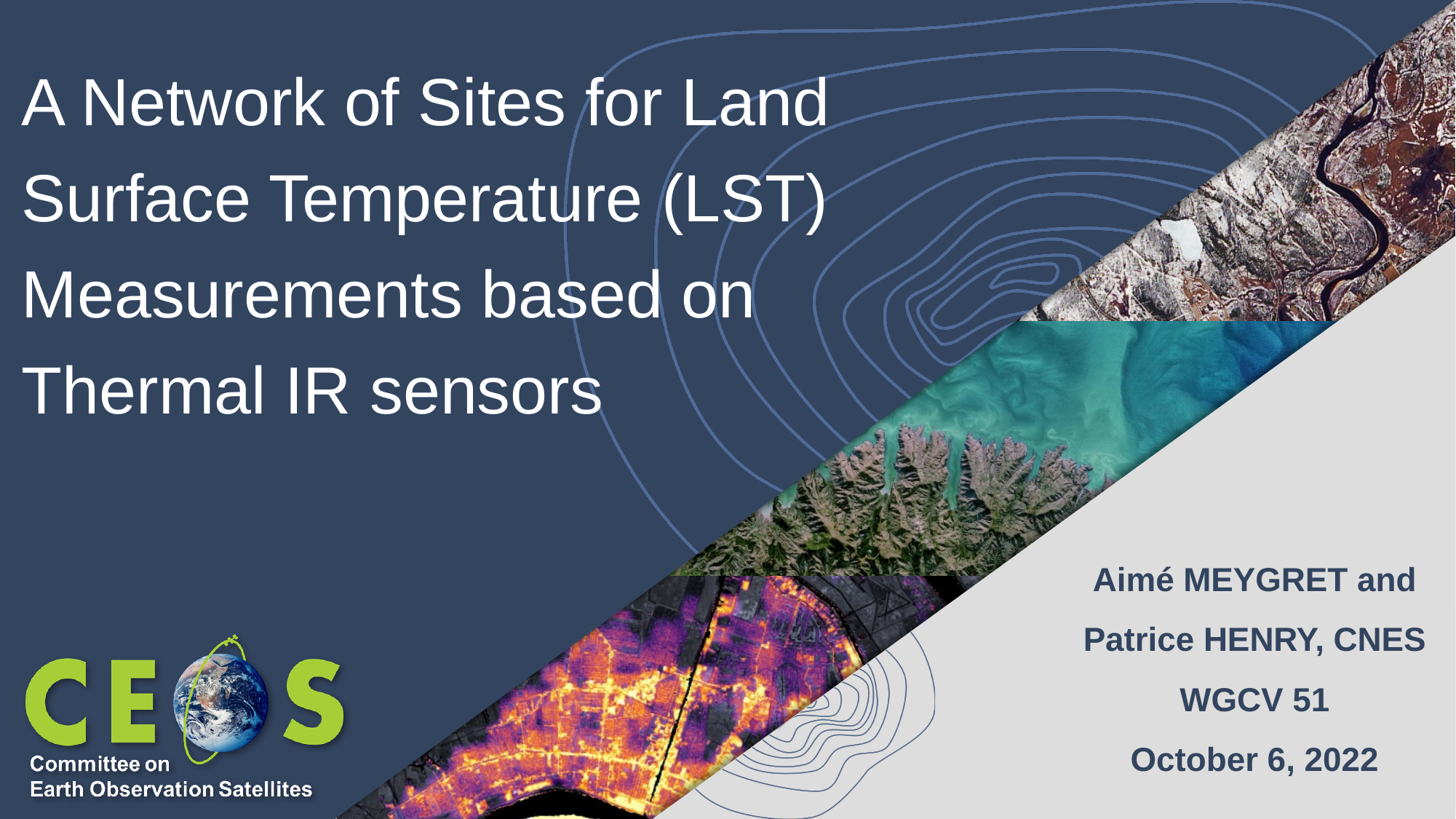

A Network of Sites for Land Surface Temperature (LST) Measurements based on Thermal IR sensors
Aimé MEYGRET and
Patrice HENRY, CNES
WGCV 51
October 6, 2022